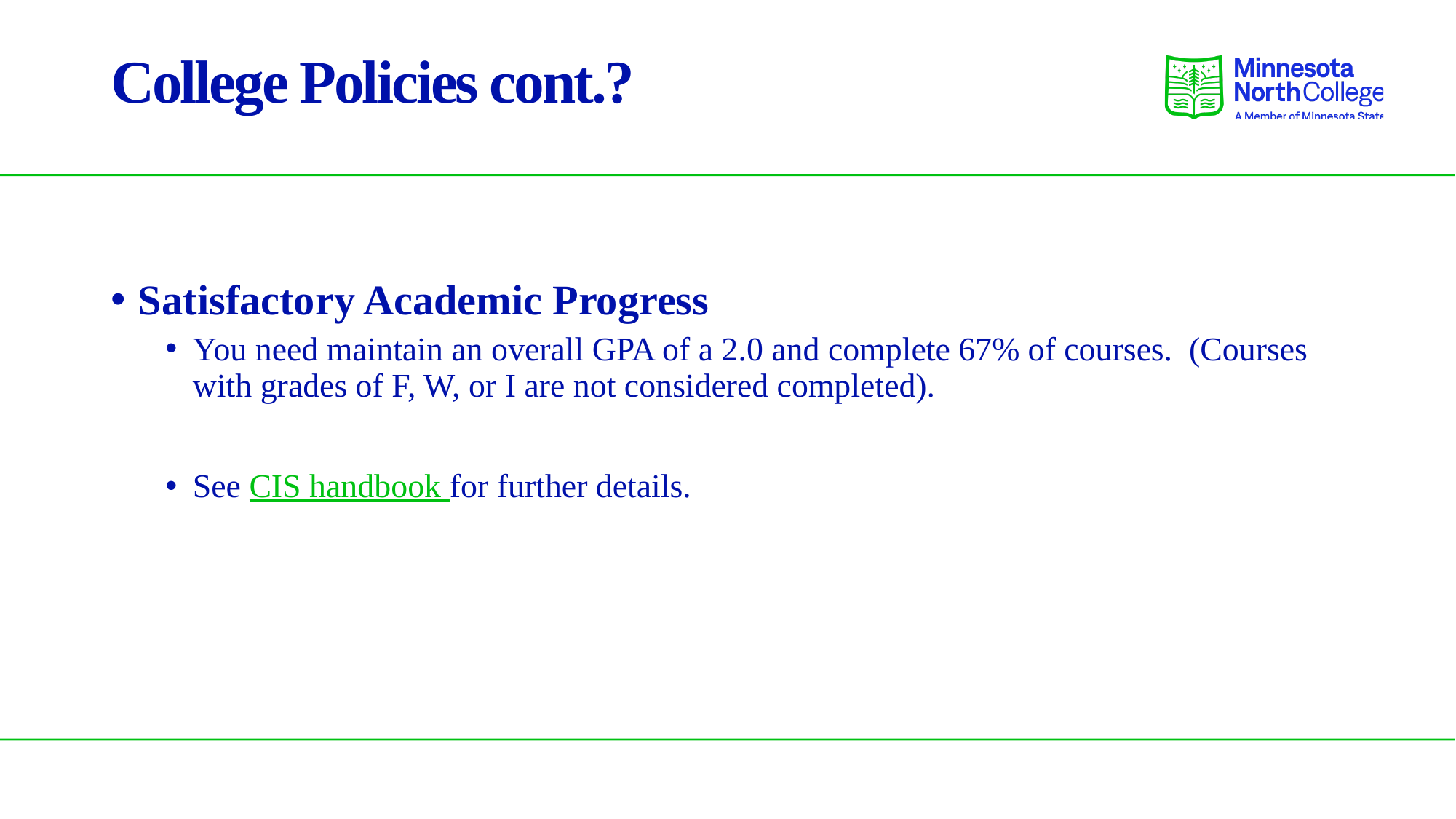

# College Policies cont.?

Satisfactory Academic Progress
You need maintain an overall GPA of a 2.0 and complete 67% of courses.  (Courses with grades of F, W, or I are not considered completed).

See CIS handbook for further details.